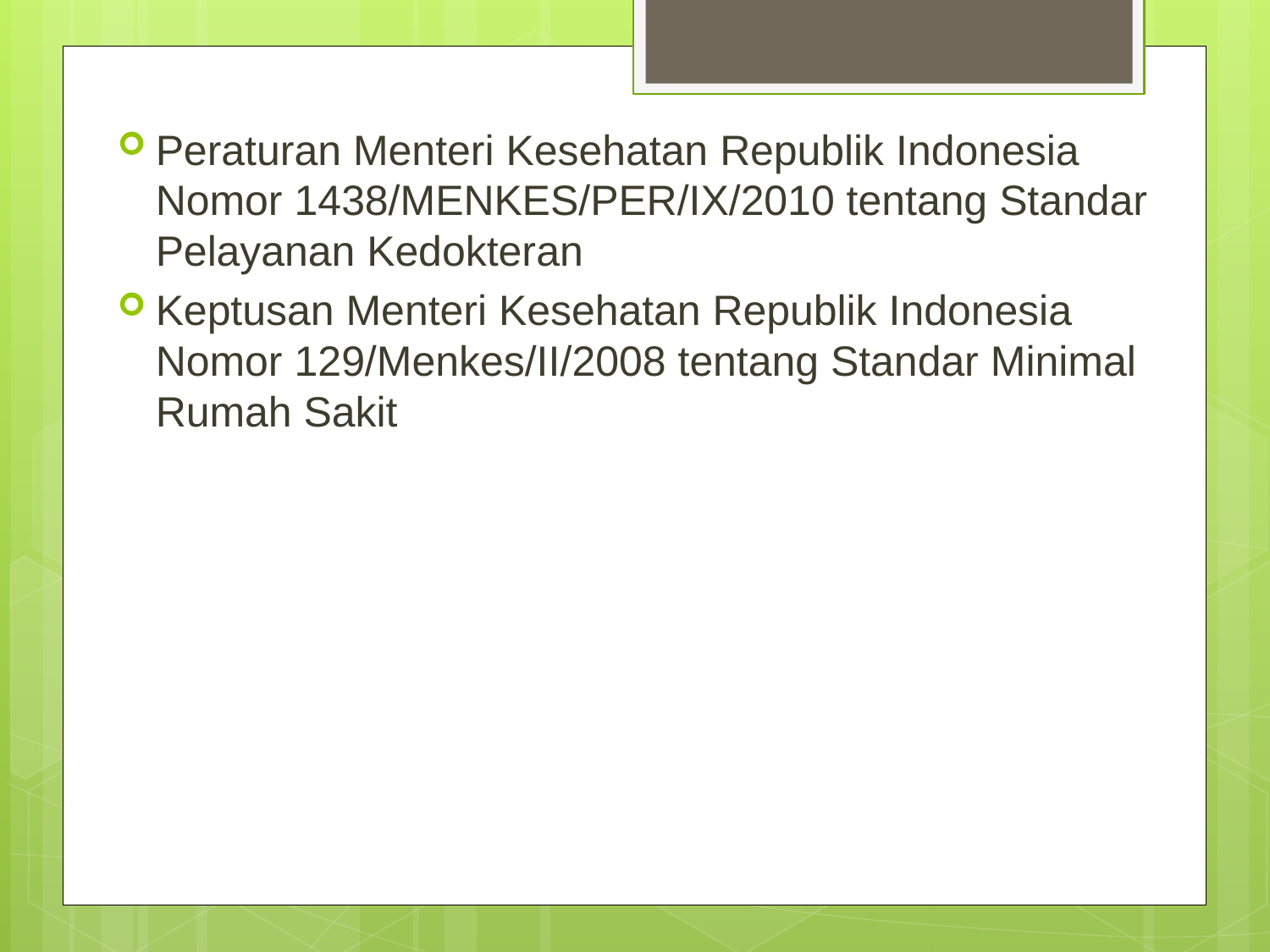

Peraturan Menteri Kesehatan Republik Indonesia Nomor 1438/MENKES/PER/IX/2010 tentang Standar Pelayanan Kedokteran
Keptusan Menteri Kesehatan Republik Indonesia Nomor 129/Menkes/II/2008 tentang Standar Minimal Rumah Sakit